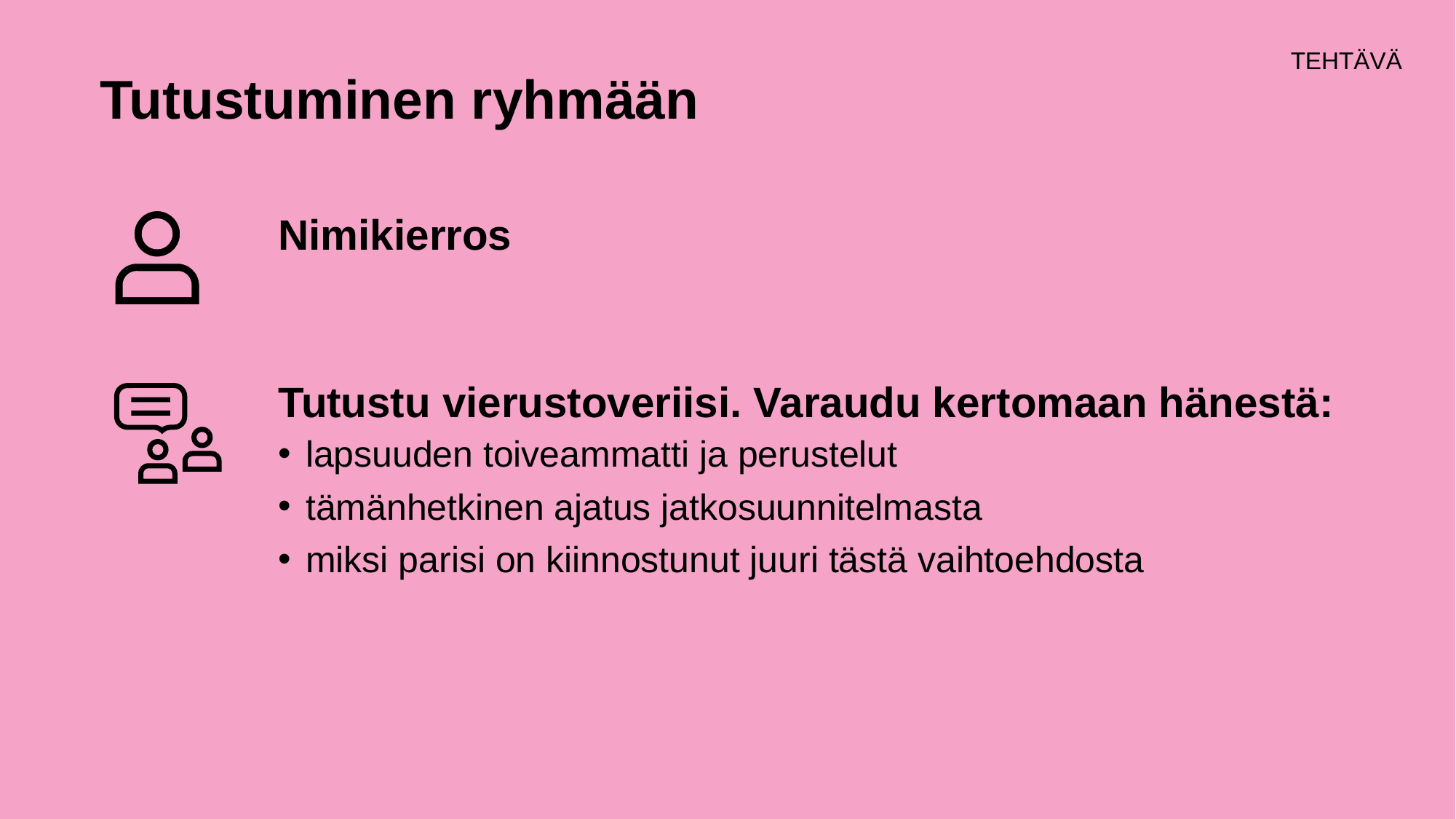

# Tutustuminen ryhmään
Nimikierros

Tutustu vierustoveriisi. Varaudu kertomaan hänestä:

lapsuuden toiveammatti ja perustelut
tämänhetkinen ajatus jatkosuunnitelmasta
miksi parisi on kiinnostunut juuri tästä vaihtoehdosta